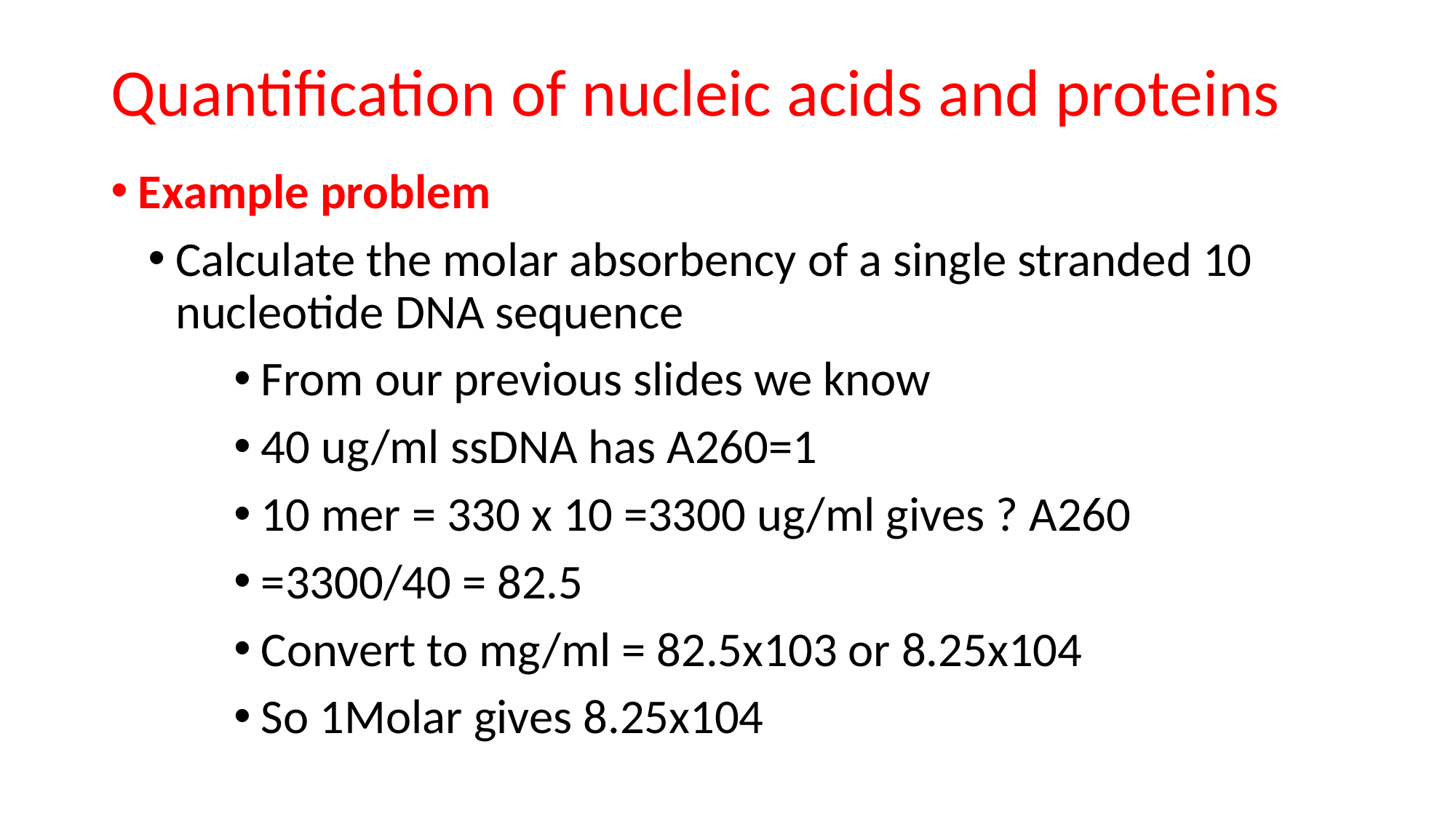

# Quantification of nucleic acids and proteins
Example problem
Calculate the molar absorbency of a single stranded 10 nucleotide DNA sequence
From our previous slides we know
40 ug/ml ssDNA has A260=1
10 mer = 330 x 10 =3300 ug/ml gives ? A260
=3300/40 = 82.5
Convert to mg/ml = 82.5x103 or 8.25x104
So 1Molar gives 8.25x104